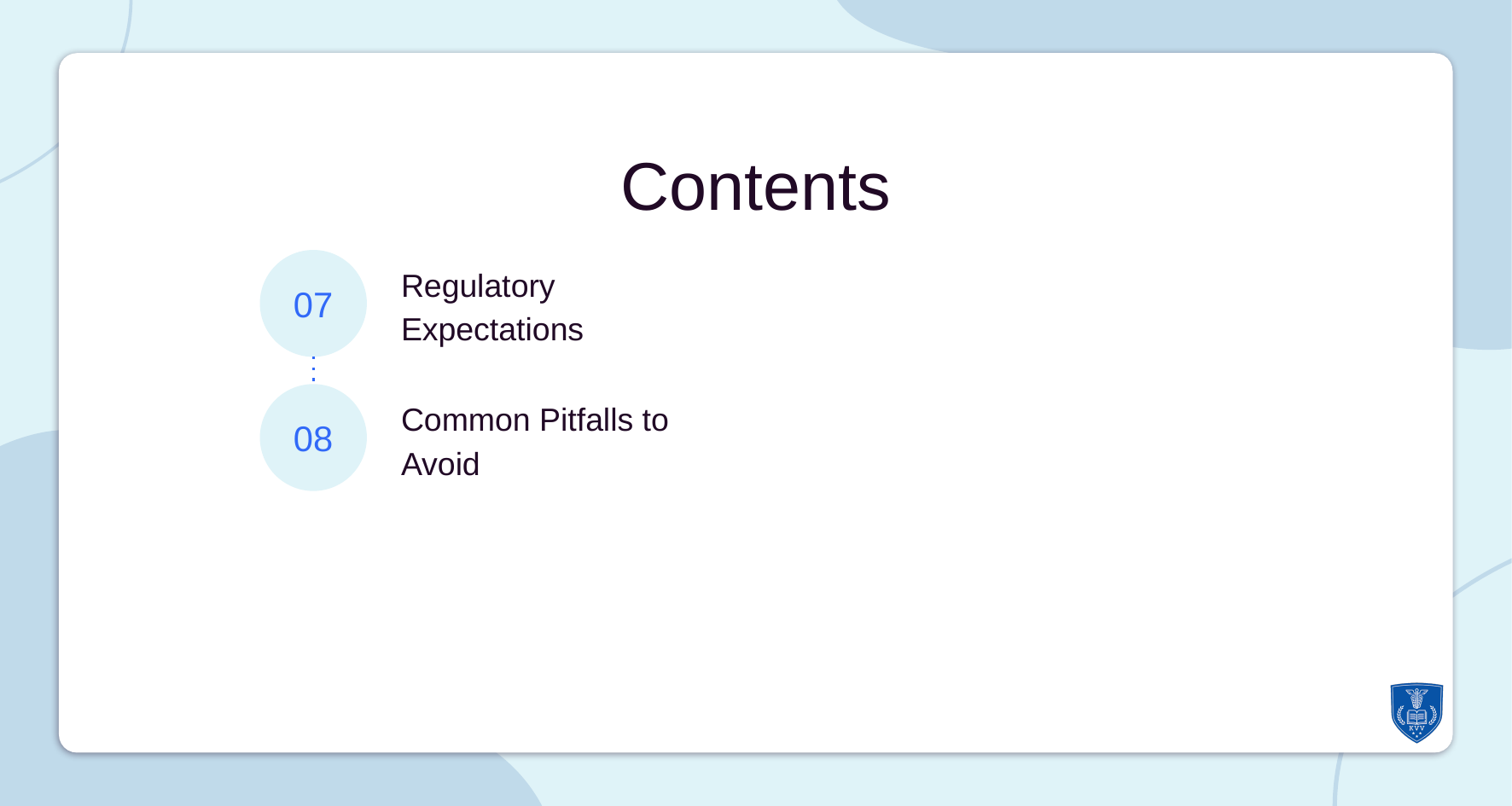

Contents
07
Regulatory Expectations

08
Common Pitfalls to Avoid